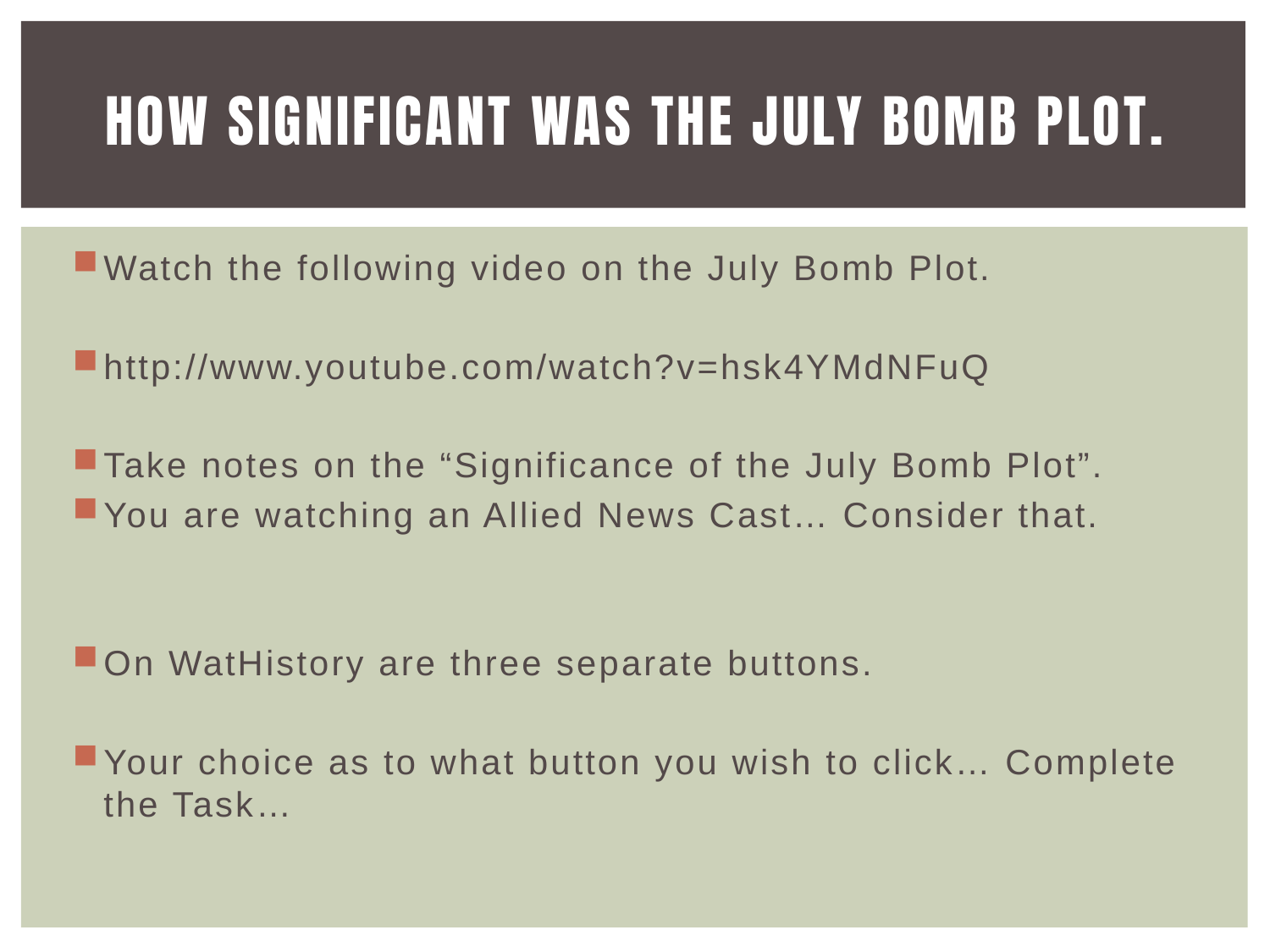

# How significant was the July bomb plot.
Watch the following video on the July Bomb Plot.

http://www.youtube.com/watch?v=hsk4YMdNFuQ

Take notes on the “Significance of the July Bomb Plot”.
You are watching an Allied News Cast… Consider that.

On WatHistory are three separate buttons.

Your choice as to what button you wish to click… Complete the Task…